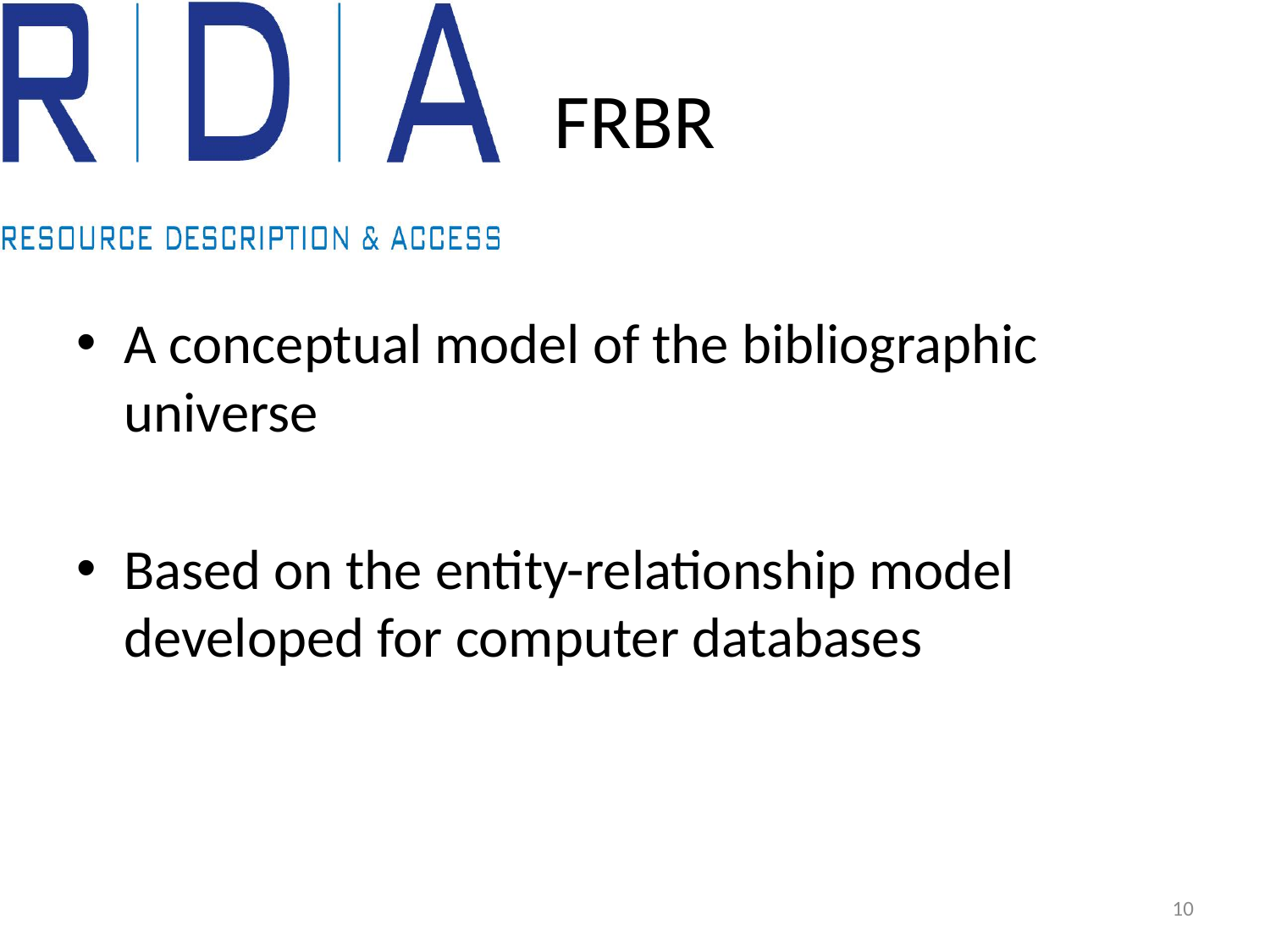

# FRBR

A conceptual model of the bibliographic universe

Based on the entity-relationship model developed for computer databases
10